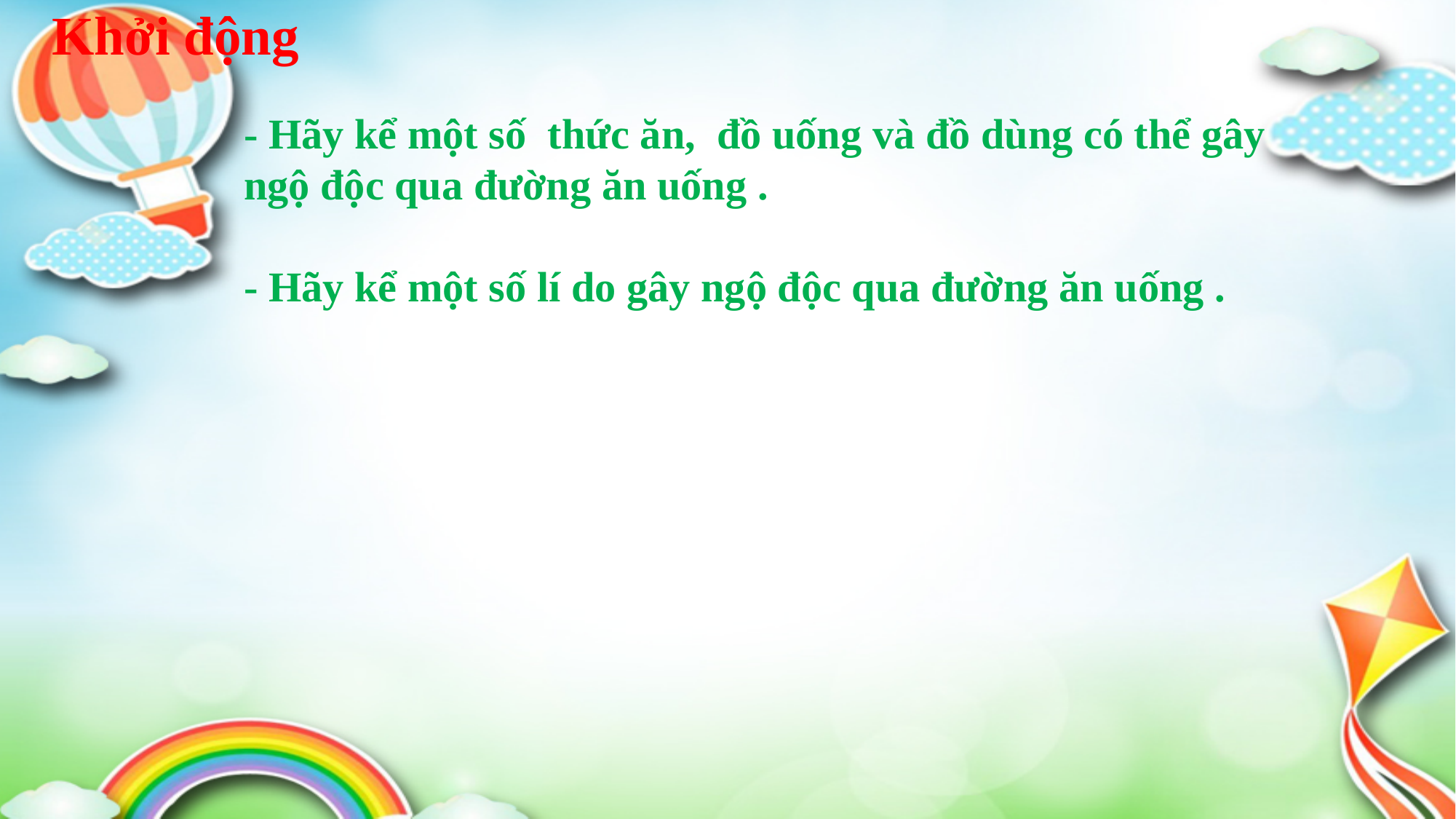

Khởi động
- Hãy kể một số  thức ăn,  đồ uống và đồ dùng có thể gây ngộ độc qua đường ăn uống .

- Hãy kể một số lí do gây ngộ độc qua đường ăn uống .